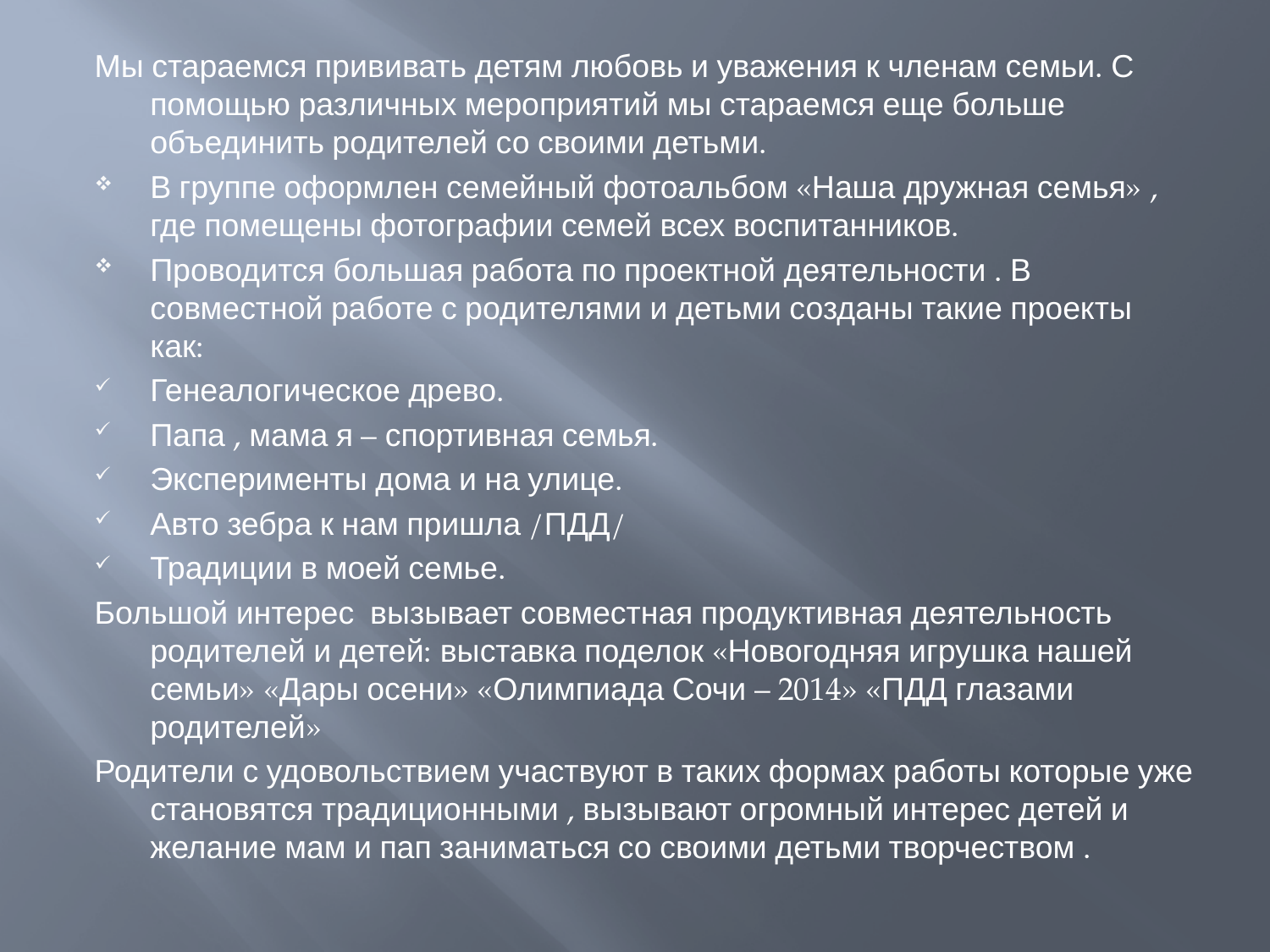

Мы стараемся прививать детям любовь и уважения к членам семьи. С помощью различных мероприятий мы стараемся еще больше объединить родителей со своими детьми.
В группе оформлен семейный фотоальбом «Наша дружная семья» , где помещены фотографии семей всех воспитанников.
Проводится большая работа по проектной деятельности . В совместной работе с родителями и детьми созданы такие проекты как:
Генеалогическое древо.
Папа , мама я – спортивная семья.
Эксперименты дома и на улице.
Авто зебра к нам пришла /ПДД/
Традиции в моей семье.
Большой интерес  вызывает совместная продуктивная деятельность родителей и детей: выставка поделок «Новогодняя игрушка нашей семьи» «Дары осени» «Олимпиада Сочи – 2014» «ПДД глазами родителей»
Родители с удовольствием участвуют в таких формах работы которые уже становятся традиционными , вызывают огромный интерес детей и желание мам и пап заниматься со своими детьми творчеством .